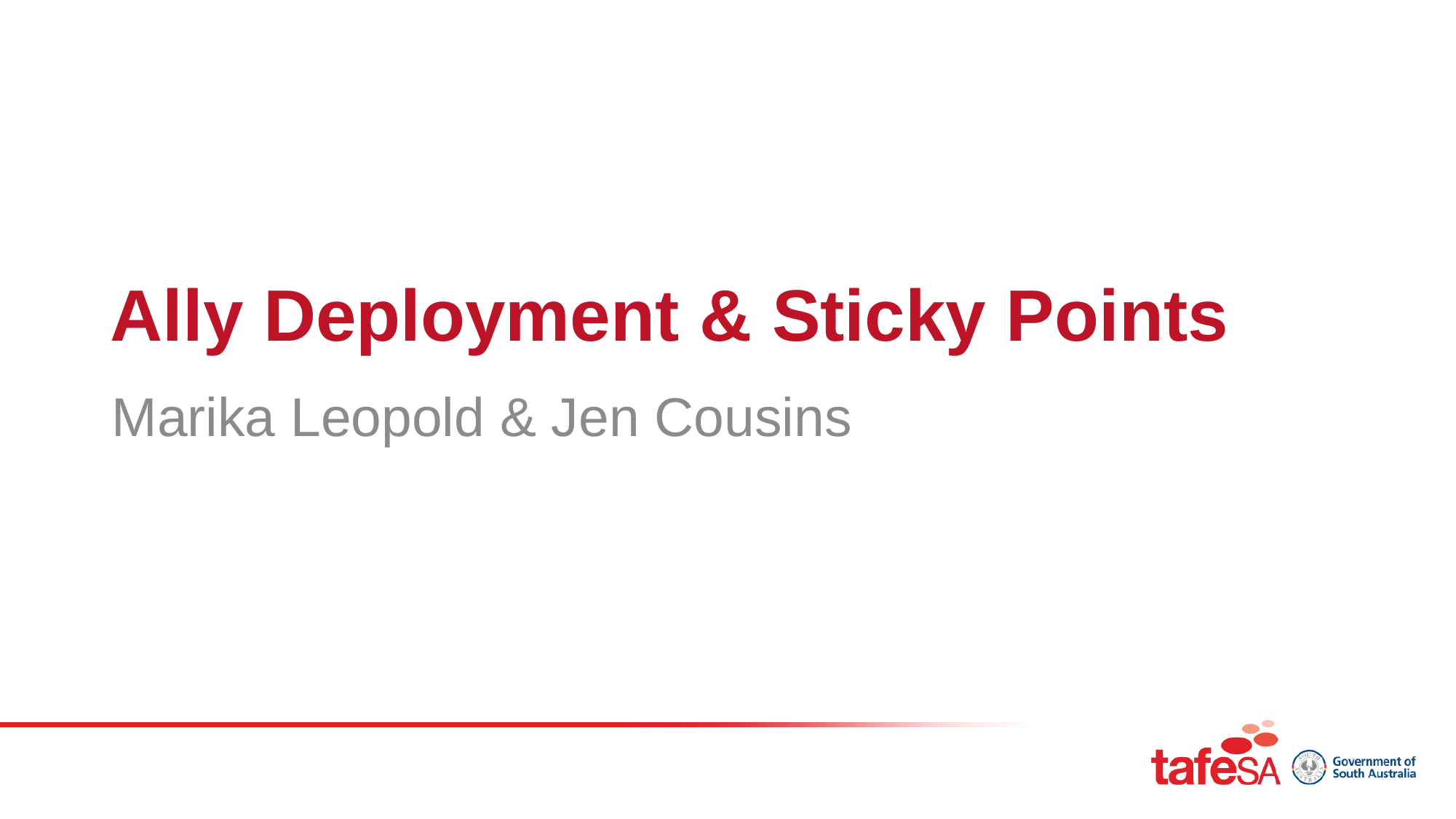

# Ally Deployment & Sticky Points
Marika Leopold & Jen Cousins